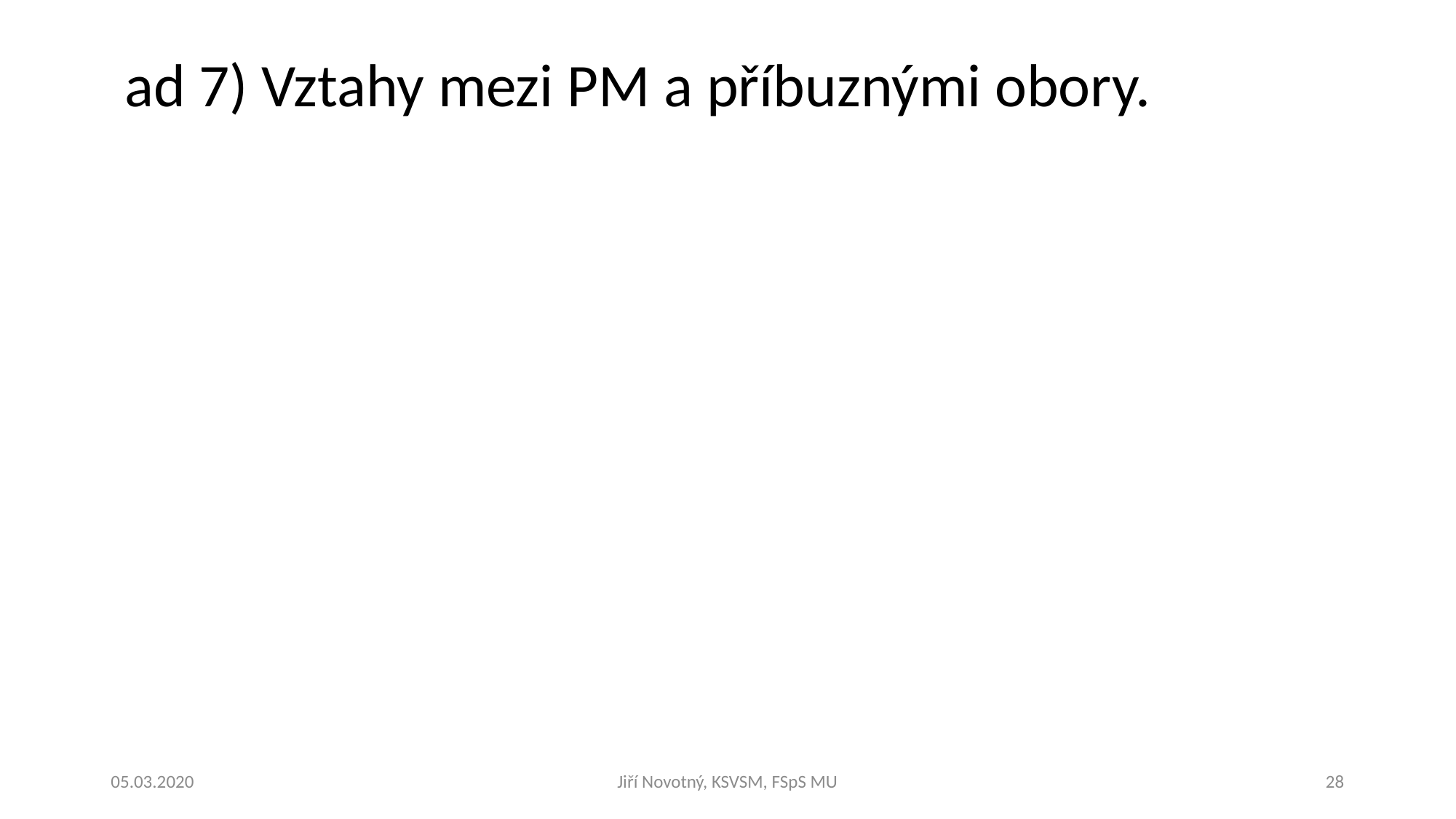

# ad 7) Vztahy mezi PM a příbuznými obory.

05.03.2020
Jiří Novotný, KSVSM, FSpS MU
28